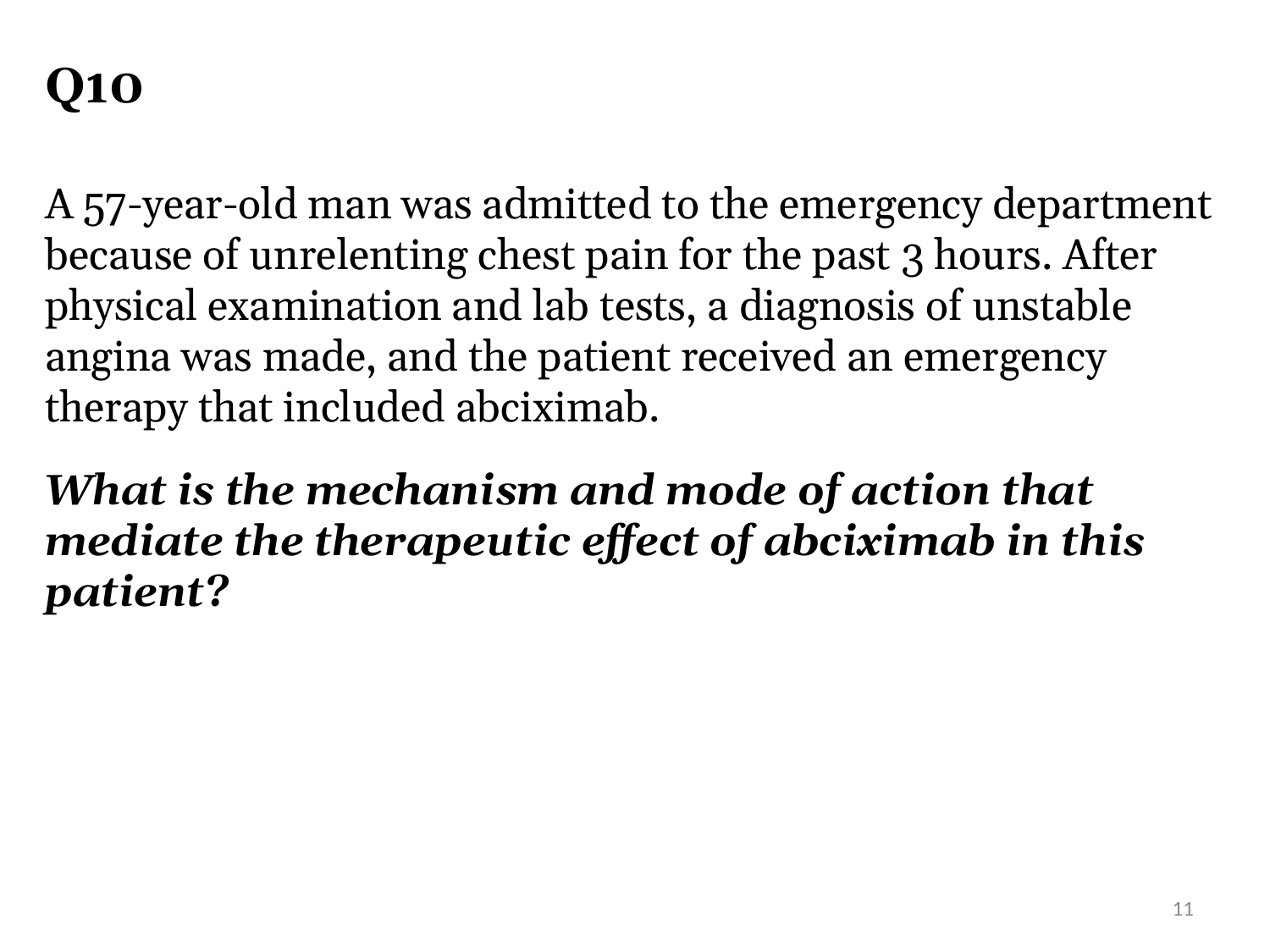

# Q10
A 57-year-old man was admitted to the emergency department because of unrelenting chest pain for the past 3 hours. After physical examination and lab tests, a diagnosis of unstable angina was made, and the patient received an emergency therapy that included abciximab.
What is the mechanism and mode of action that mediate the therapeutic effect of abciximab in this patient?
11